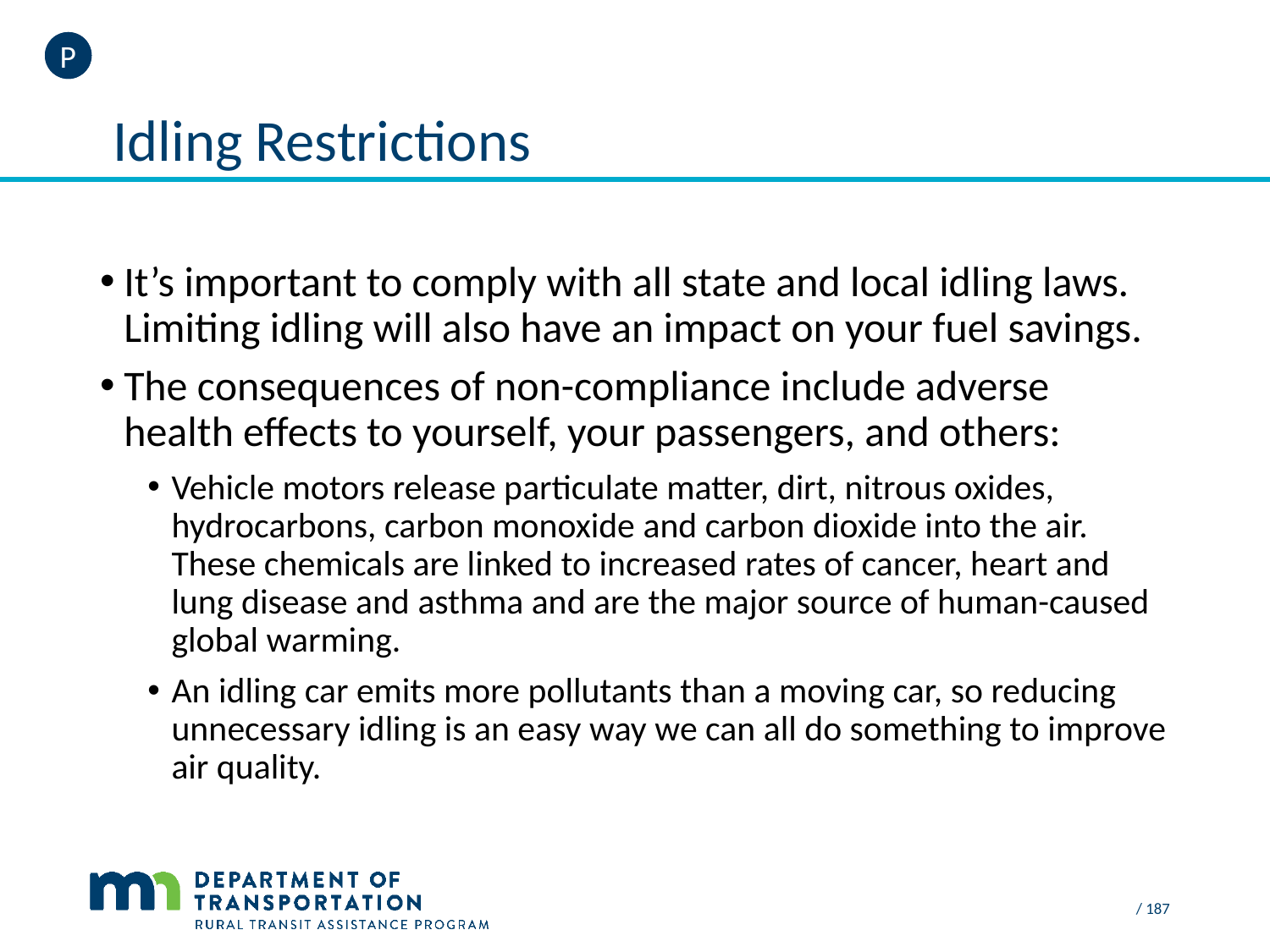

P

# Idling Restrictions
It’s important to comply with all state and local idling laws. Limiting idling will also have an impact on your fuel savings.
The consequences of non-compliance include adverse
health effects to yourself, your passengers, and others:
Vehicle motors release particulate matter, dirt, nitrous oxides, hydrocarbons, carbon monoxide and carbon dioxide into the air. These chemicals are linked to increased rates of cancer, heart and lung disease and asthma and are the major source of human-caused global warming.
An idling car emits more pollutants than a moving car, so reducing unnecessary idling is an easy way we can all do something to improve air quality.
 / 187